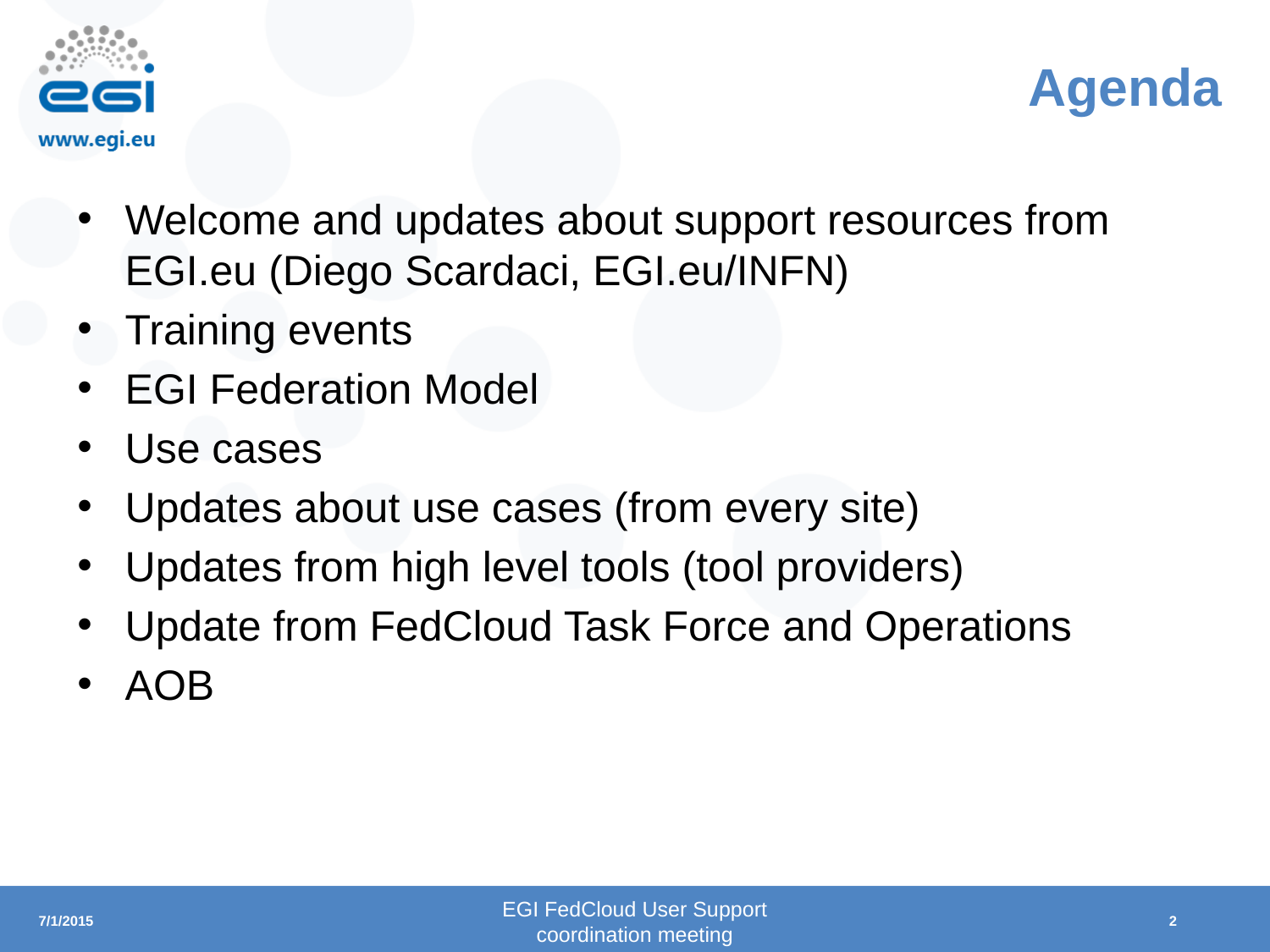

# Agenda
Welcome and updates about support resources from EGI.eu (Diego Scardaci, EGI.eu/INFN)
Training events
EGI Federation Model
Use cases
Updates about use cases (from every site)
Updates from high level tools (tool providers)
Update from FedCloud Task Force and Operations
AOB
EGI FedCloud User Support
coordination meeting